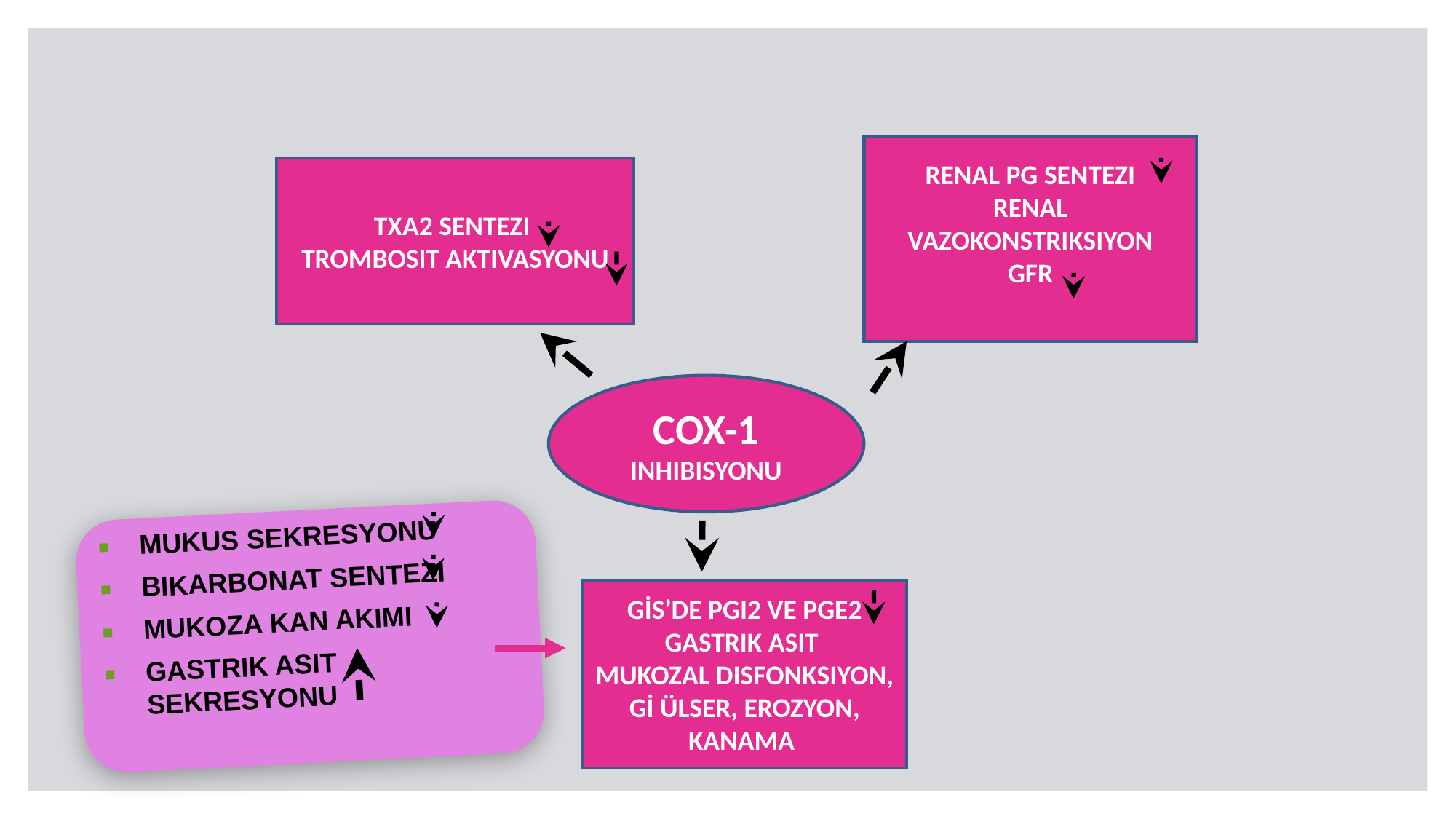

RENAL PG SENTEZI
RENAL VAZOKONSTRIKSIYON
GFR

TXA2 SENTEZI
TROMBOSIT AKTIVASYONU
COX-1 INHIBISYONU
MUKUS SEKRESYONU
BIKARBONAT SENTEZI
MUKOZA KAN AKIMI
GASTRIK ASIT SEKRESYONU

GİS’DE PGI2 VE PGE2
GASTRIK ASIT
MUKOZAL DISFONKSIYON, Gİ ÜLSER, EROZYON, KANAMA